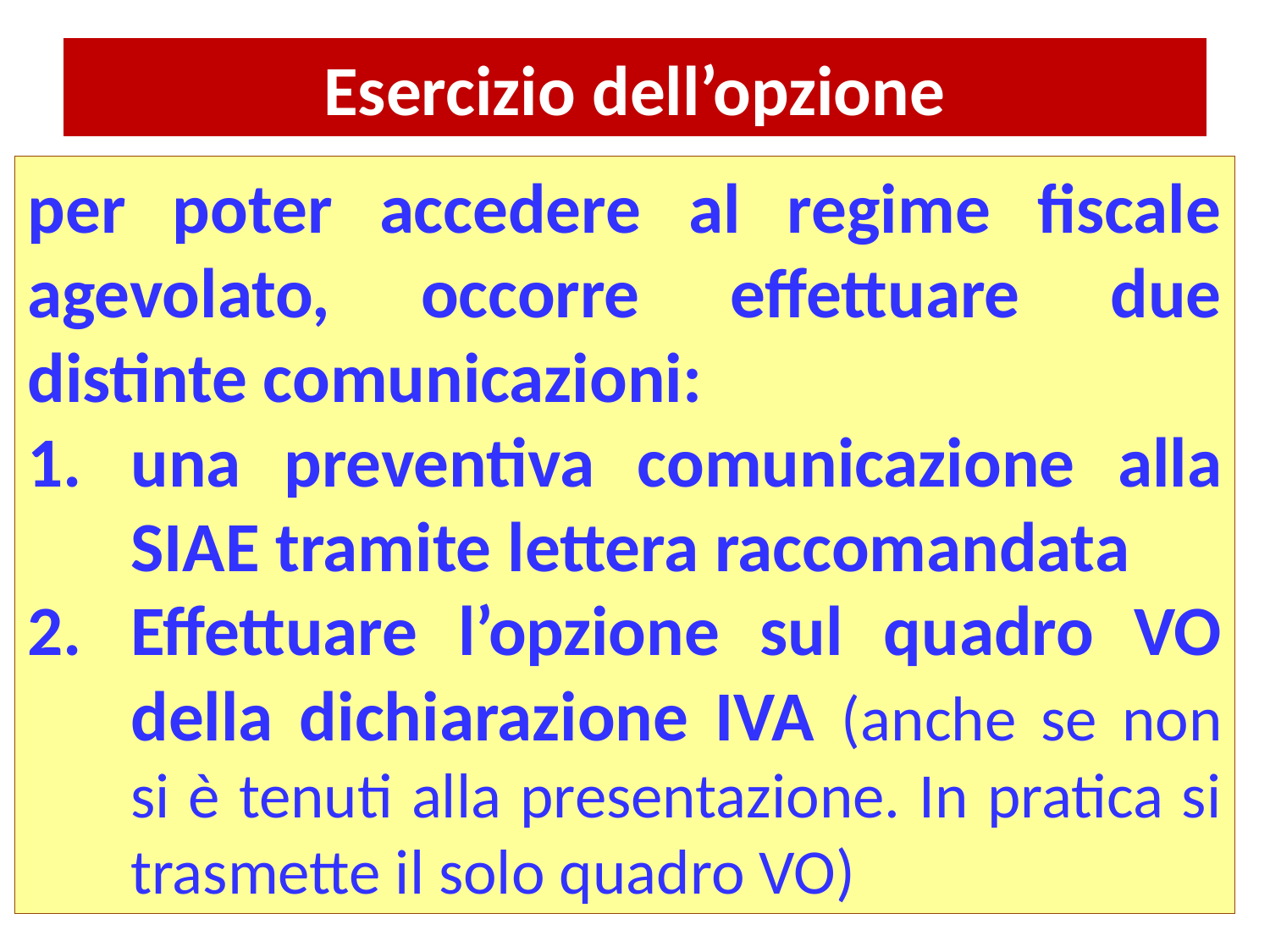

# Esercizio dell’opzione
per poter accedere al regime fiscale agevolato, occorre effettuare due distinte comunicazioni:
una preventiva comunicazione alla SIAE tramite lettera raccomandata
Effettuare l’opzione sul quadro VO della dichiarazione IVA (anche se non si è tenuti alla presentazione. In pratica si trasmette il solo quadro VO)